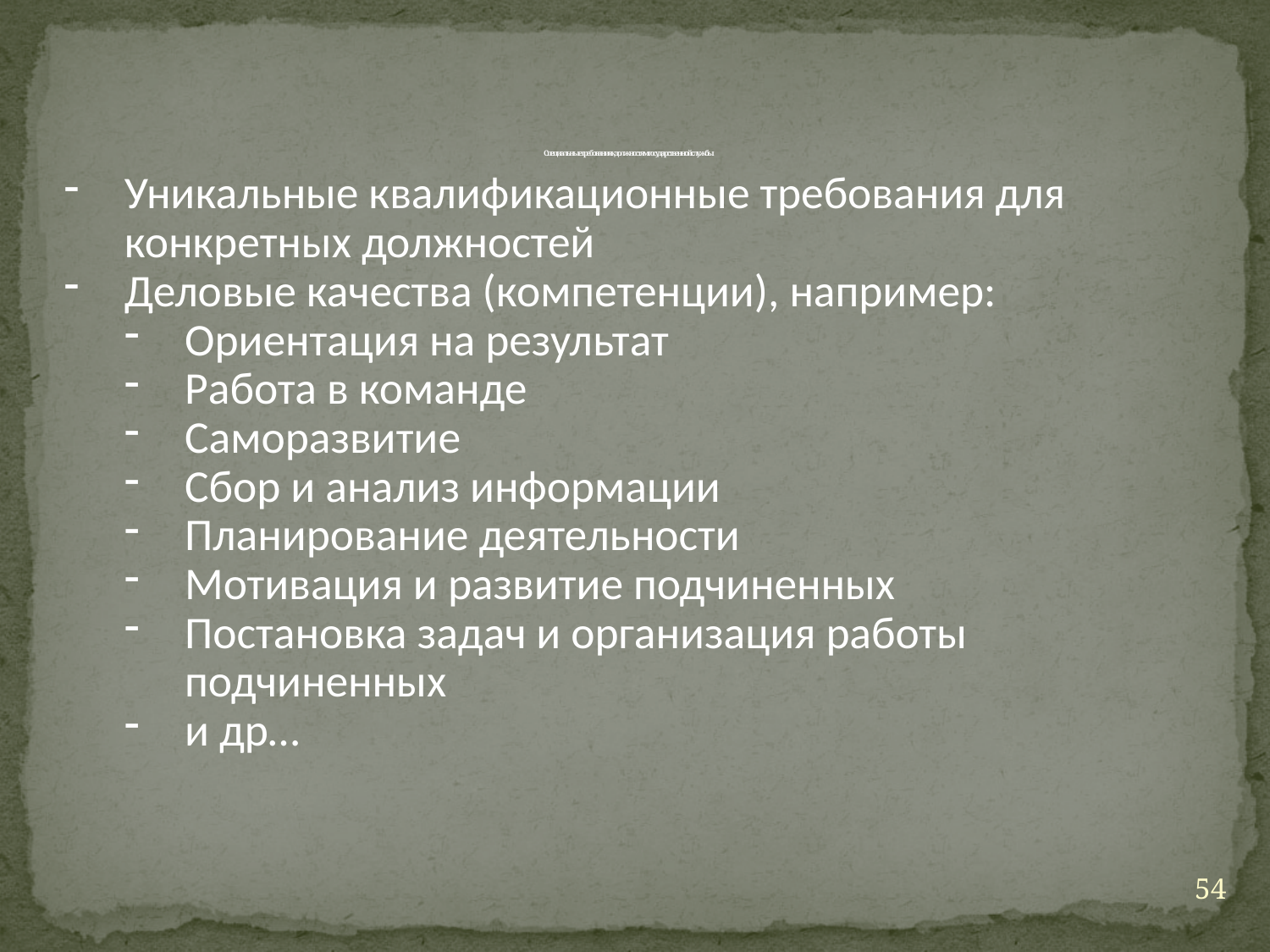

Специальные требования к должностям государственной службы
Уникальные квалификационные требования для конкретных должностей
Деловые качества (компетенции), например:
Ориентация на результат
Работа в команде
Саморазвитие
Сбор и анализ информации
Планирование деятельности
Мотивация и развитие подчиненных
Постановка задач и организация работы подчиненных
и др…

54